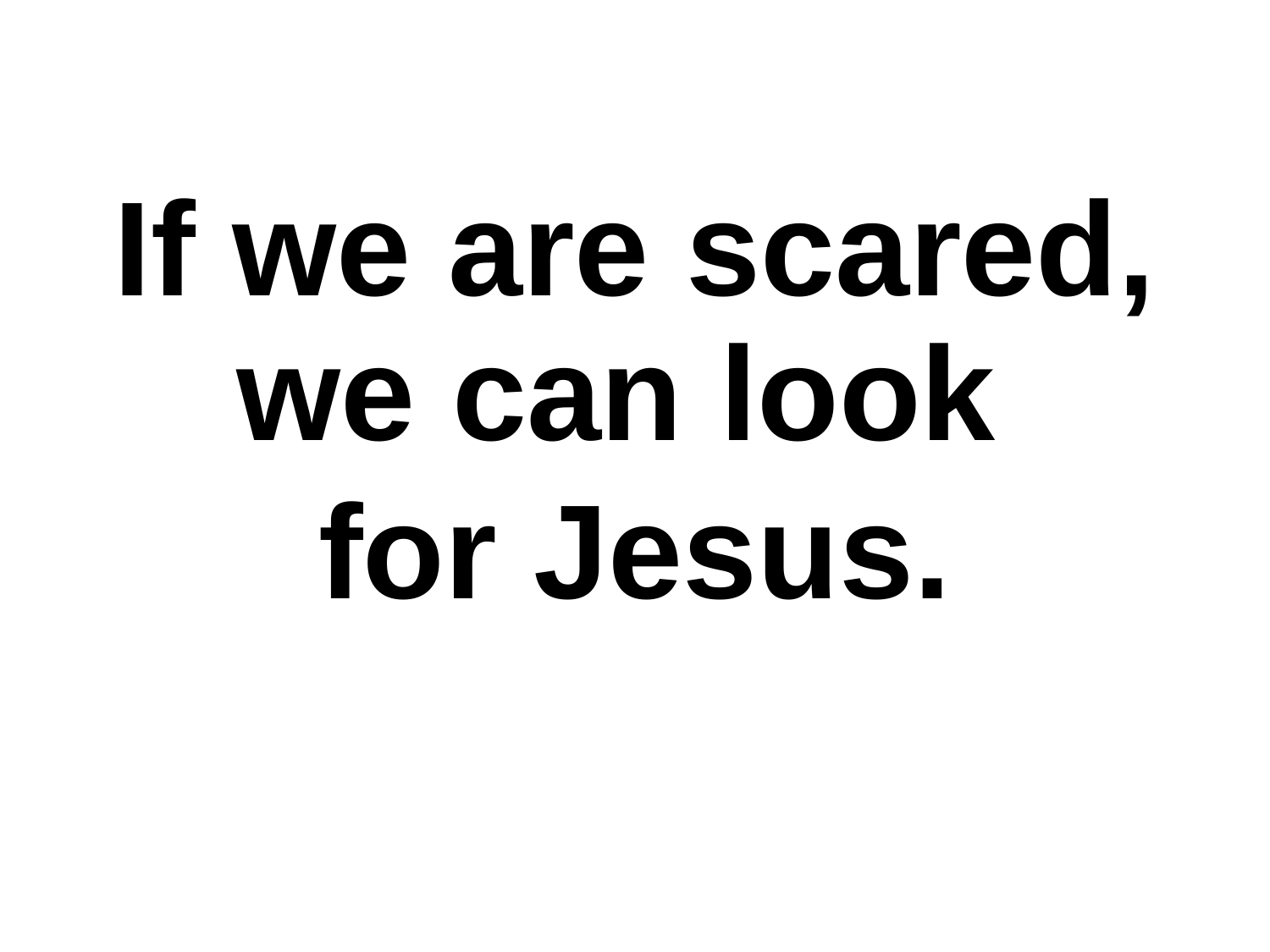

If we are scared, we can look
for Jesus.